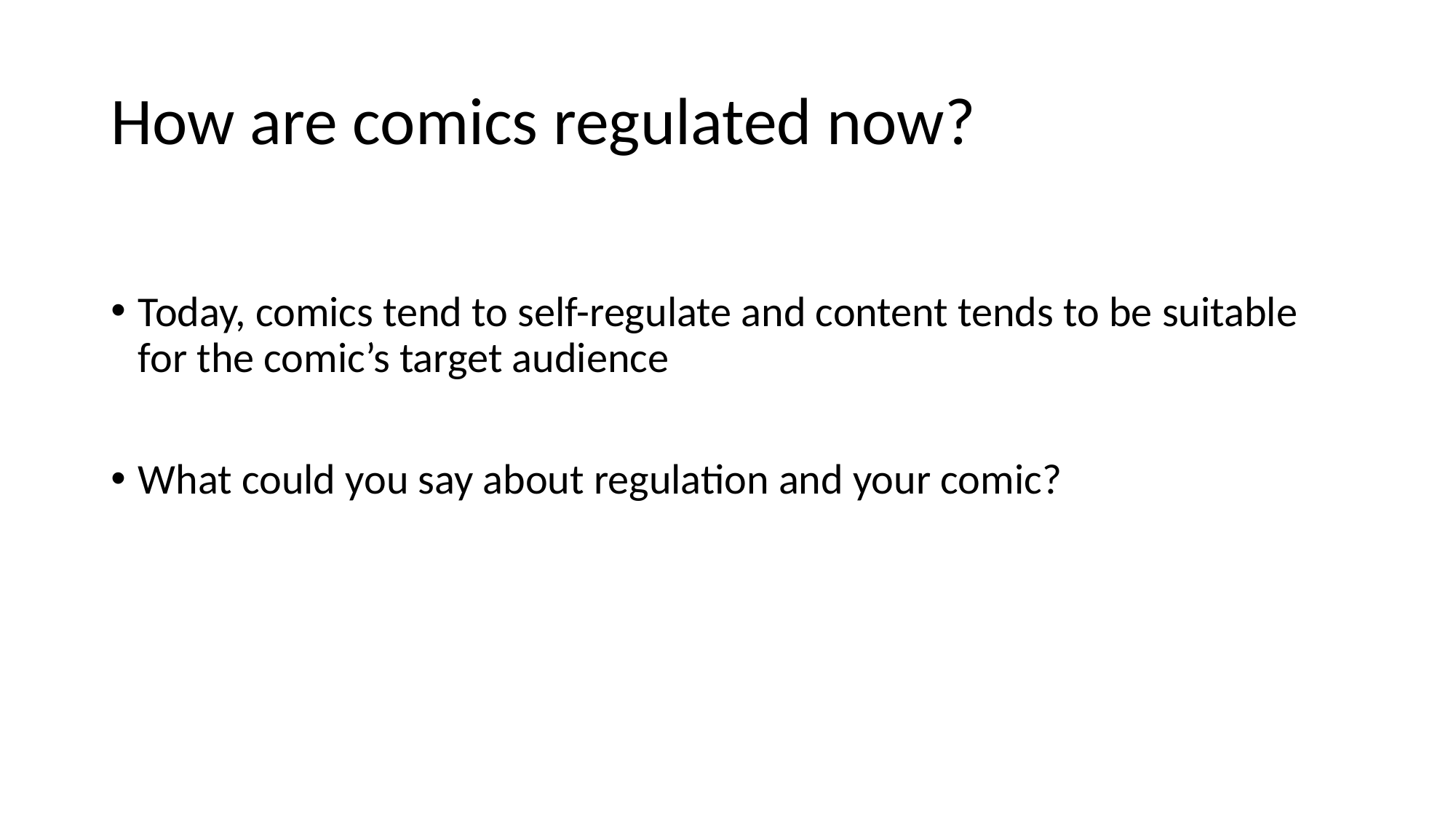

# How are comics regulated now?

Today, comics tend to self-regulate and content tends to be suitable for the comic’s target audience

What could you say about regulation and your comic?